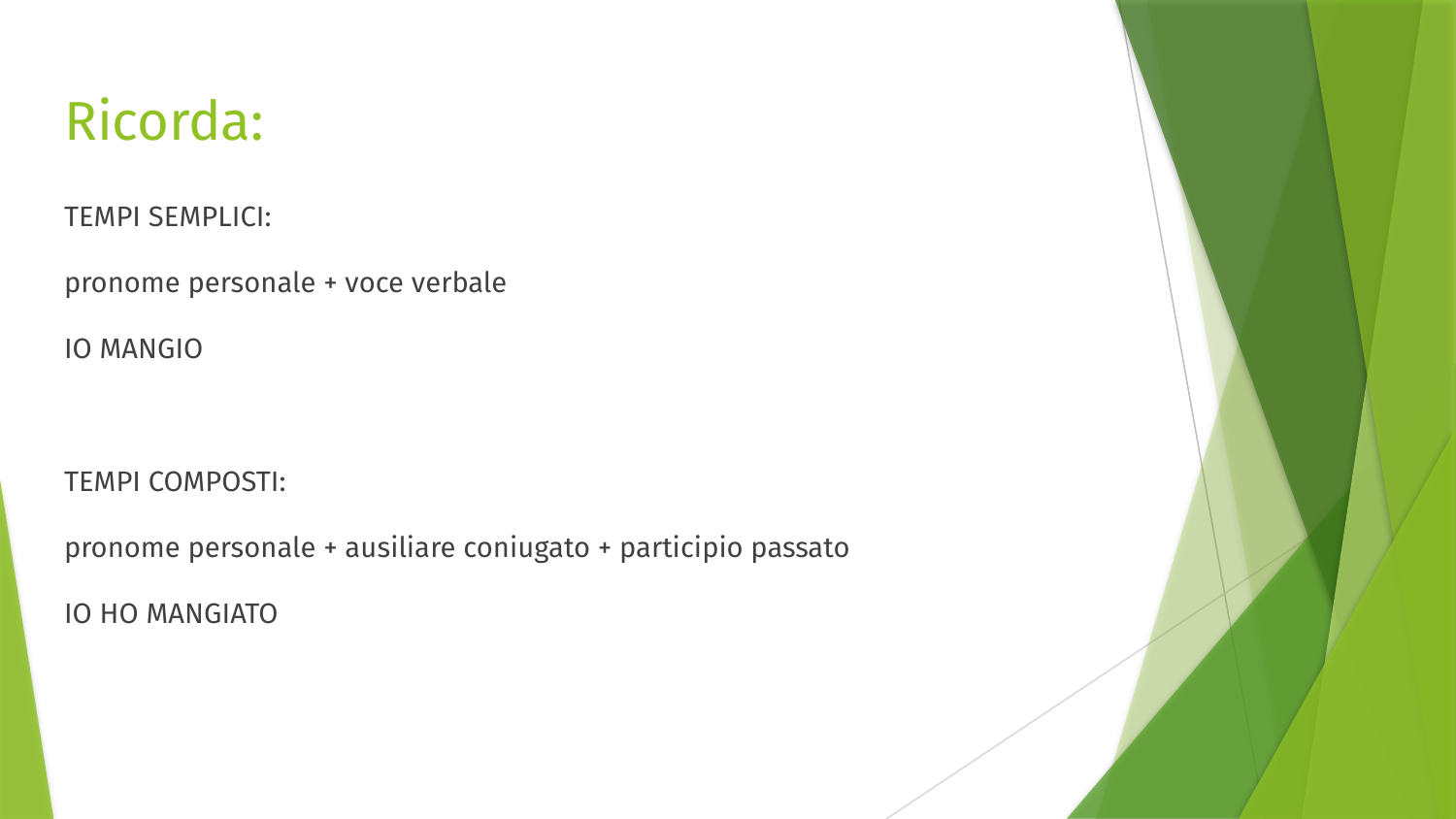

# Ricorda:
TEMPI SEMPLICI:
pronome personale + voce verbale
IO MANGIO

TEMPI COMPOSTI:
pronome personale + ausiliare coniugato + participio passato
IO HO MANGIATO